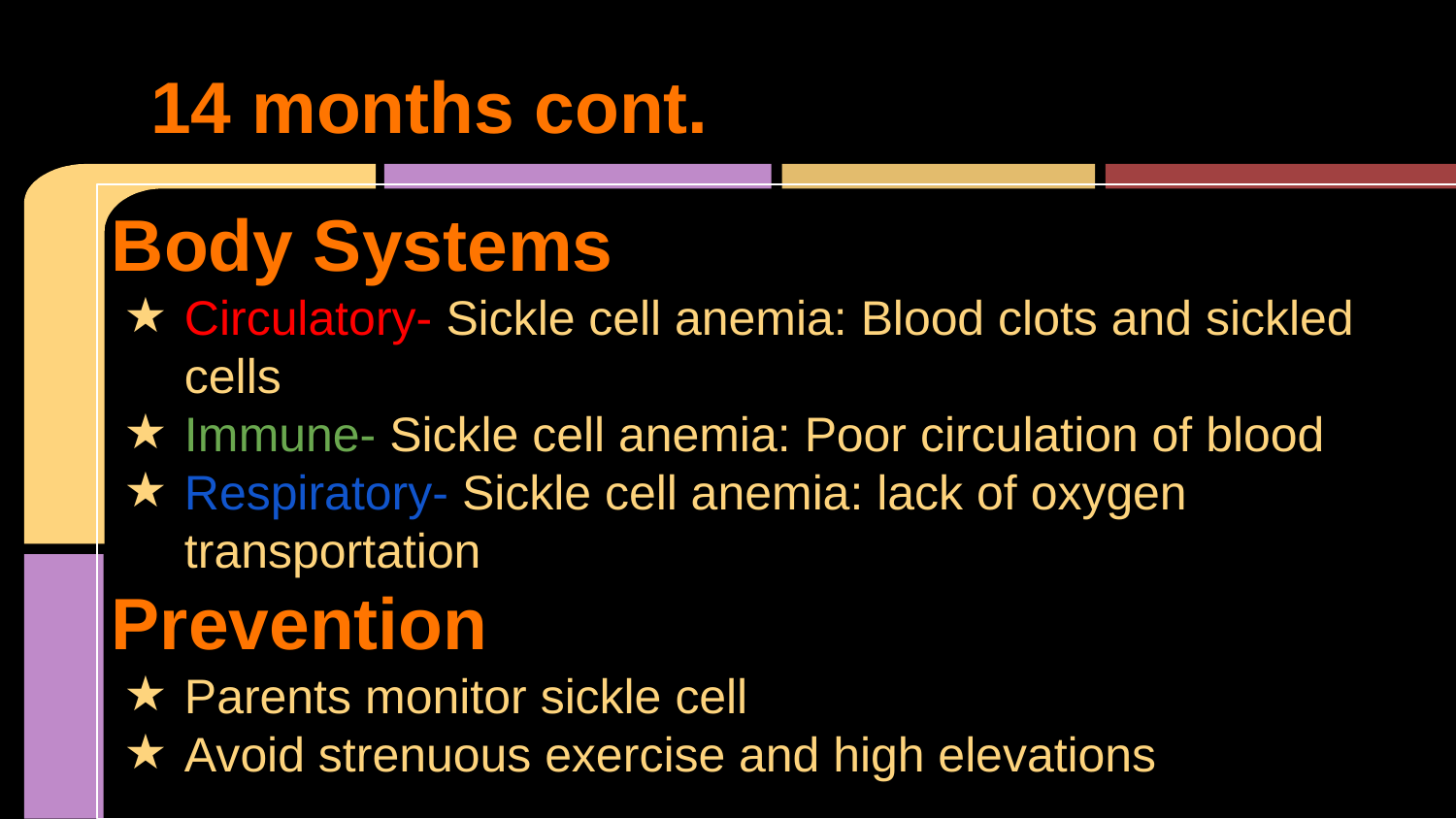

# 14 months cont.
Body Systems
Circulatory- Sickle cell anemia: Blood clots and sickled cells
Immune- Sickle cell anemia: Poor circulation of blood
Respiratory- Sickle cell anemia: lack of oxygen transportation
Prevention
Parents monitor sickle cell
Avoid strenuous exercise and high elevations